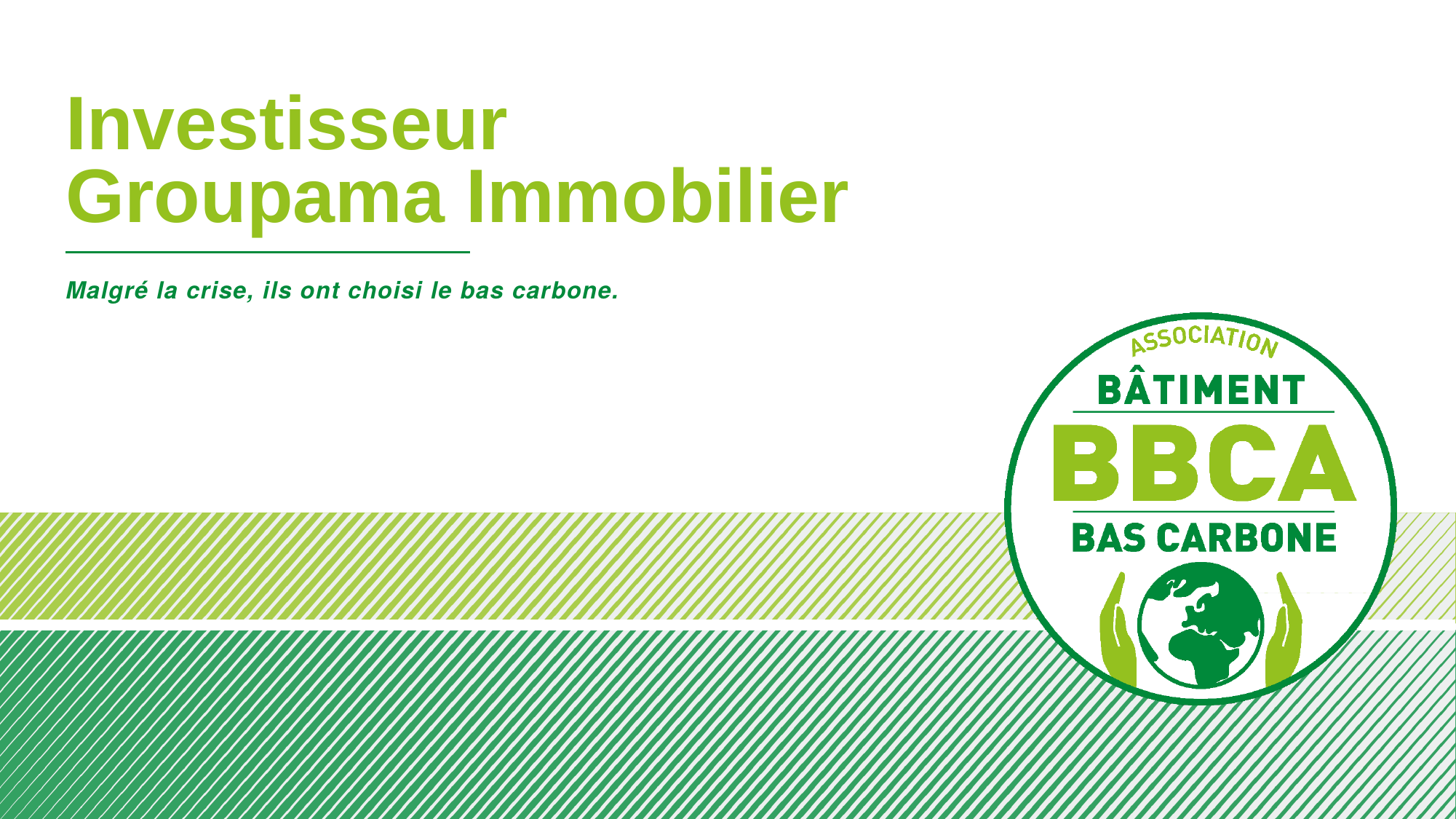

# Investisseur Groupama Immobilier
Malgré la crise, ils ont choisi le bas carbone.